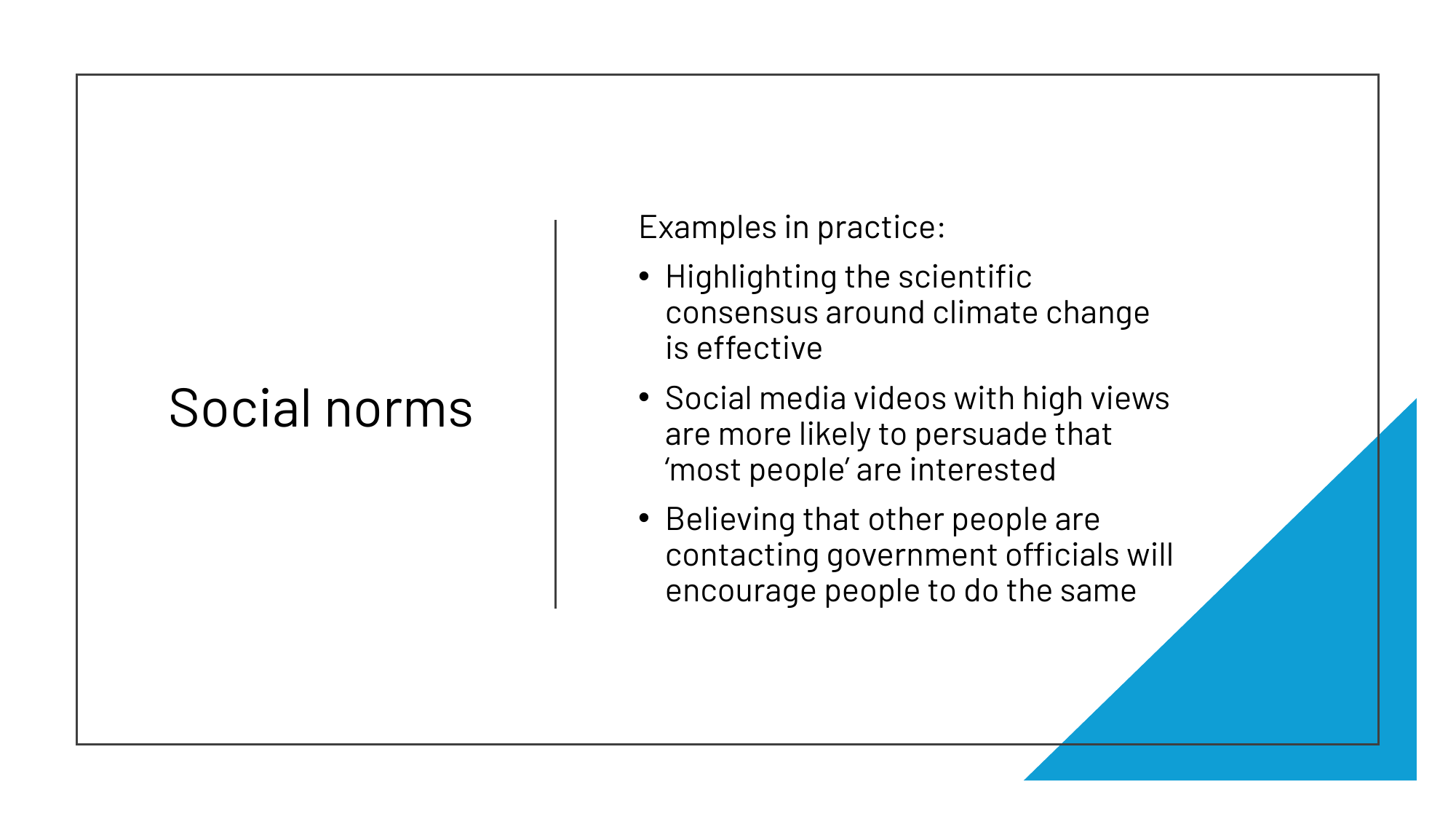

# Social norms
Examples in practice:
Highlighting the scientific consensus around climate change is effective
Social media videos with high views are more likely to persuade that ‘most people’ are interested
Believing that other people are contacting government officials will encourage people to do the same